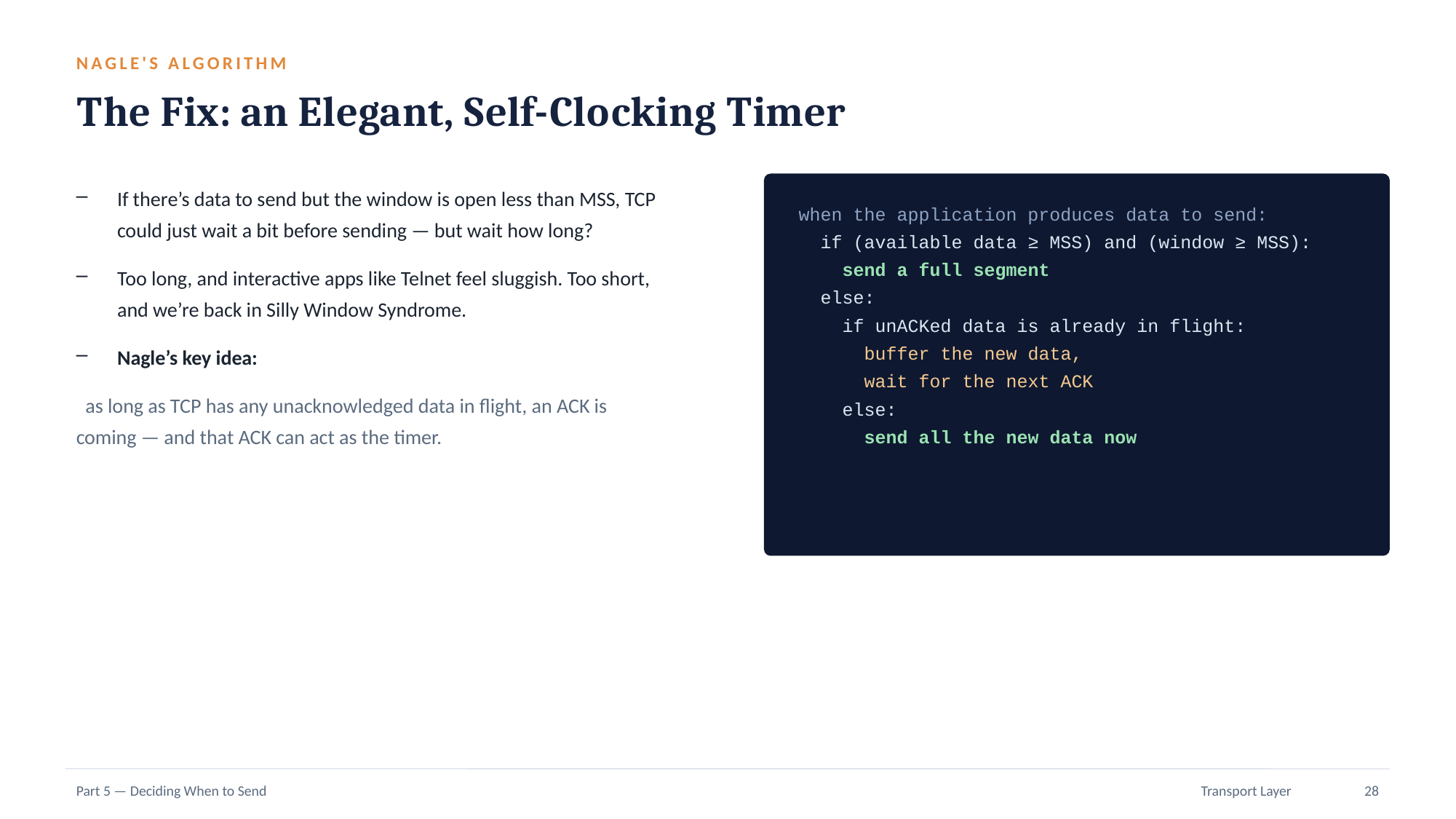

NAGLE'S ALGORITHM
The Fix: an Elegant, Self-Clocking Timer
If there’s data to send but the window is open less than MSS, TCP could just wait a bit before sending — but wait how long?
Too long, and interactive apps like Telnet feel sluggish. Too short, and we’re back in Silly Window Syndrome.
Nagle’s key idea:
  as long as TCP has any unacknowledged data in flight, an ACK is coming — and that ACK can act as the timer.

when the application produces data to send:
  if (available data ≥ MSS) and (window ≥ MSS):
    send a full segment
  else:
    if unACKed data is already in flight:
      buffer the new data,
      wait for the next ACK
    else:
      send all the new data now

Part 5 — Deciding When to Send
Transport Layer
28